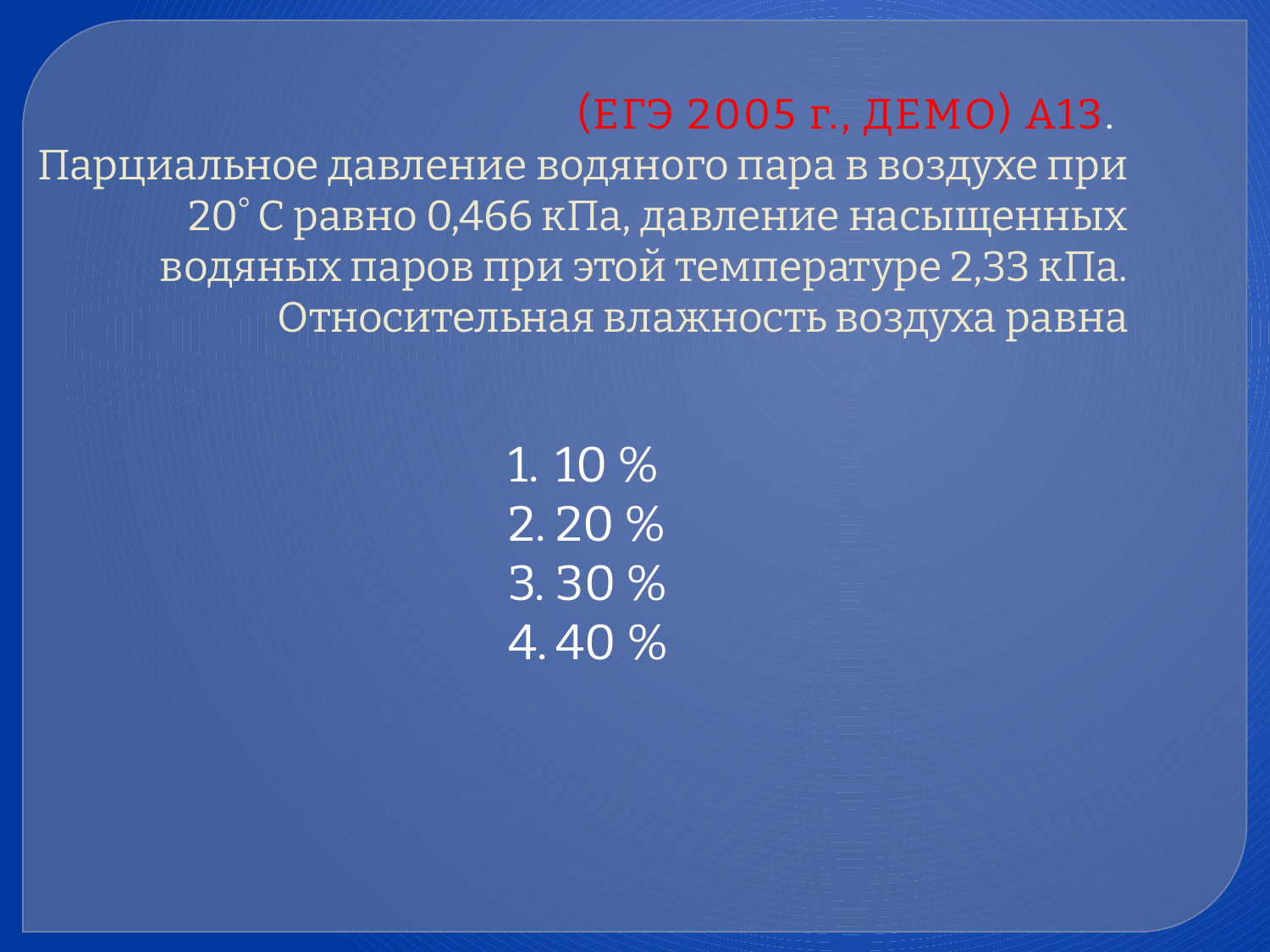

(ЕГЭ 2005 г., ДЕМО) А13.
Парциальное давление водяного пара в воздухе при 20° С равно 0,466 кПа, давление насыщенных водяных паров при этой температуре 2,33 кПа. Относительная влажность воздуха равна
10 %
20 %
30 %
40 %